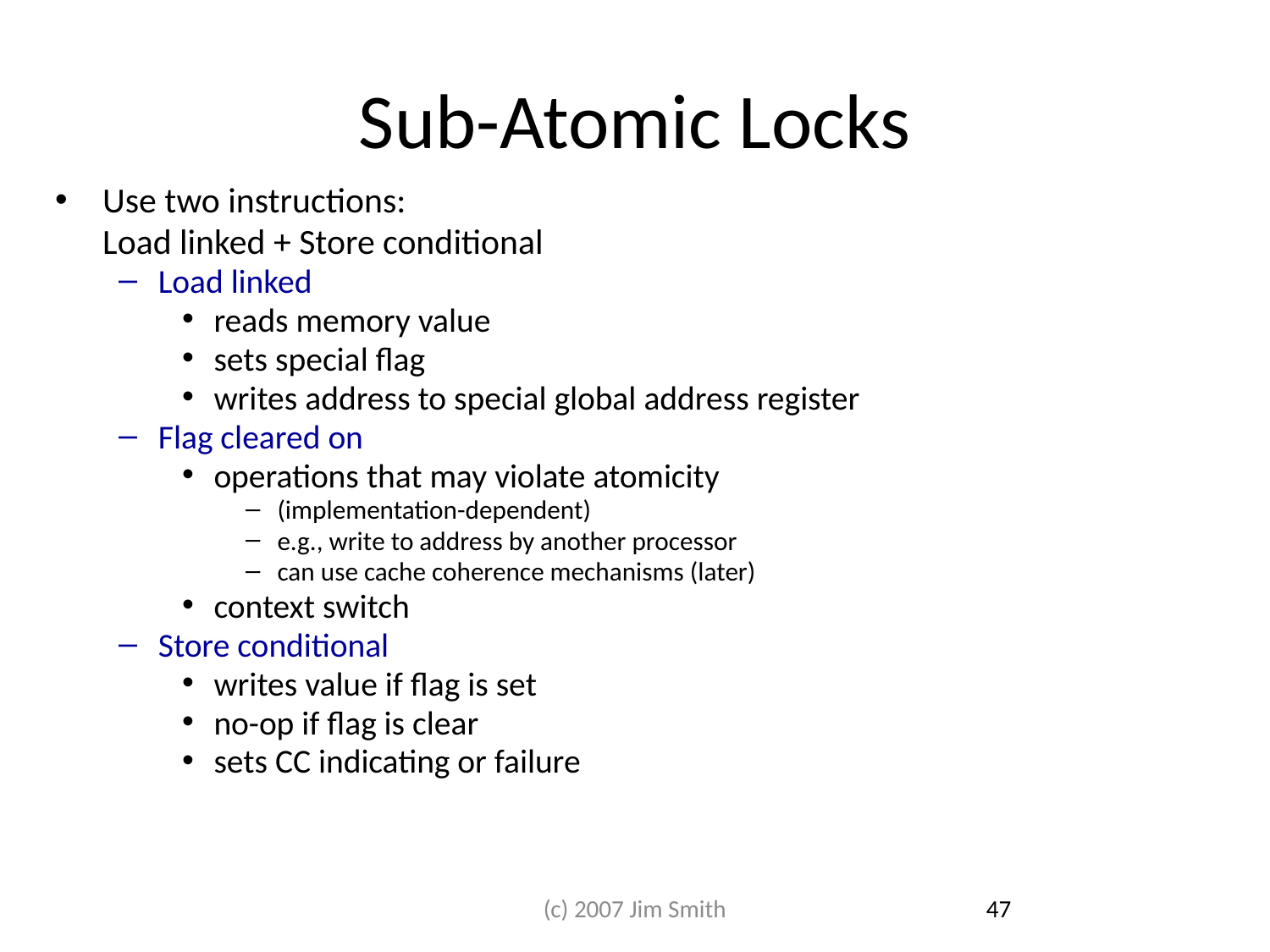

# Sub-Atomic Locks
Use two instructions:
	Load linked + Store conditional
Load linked
reads memory value
sets special flag
writes address to special global address register
Flag cleared on
operations that may violate atomicity
(implementation-dependent)
e.g., write to address by another processor
can use cache coherence mechanisms (later)
context switch
Store conditional
writes value if flag is set
no-op if flag is clear
sets CC indicating or failure
(c) 2007 Jim Smith
47